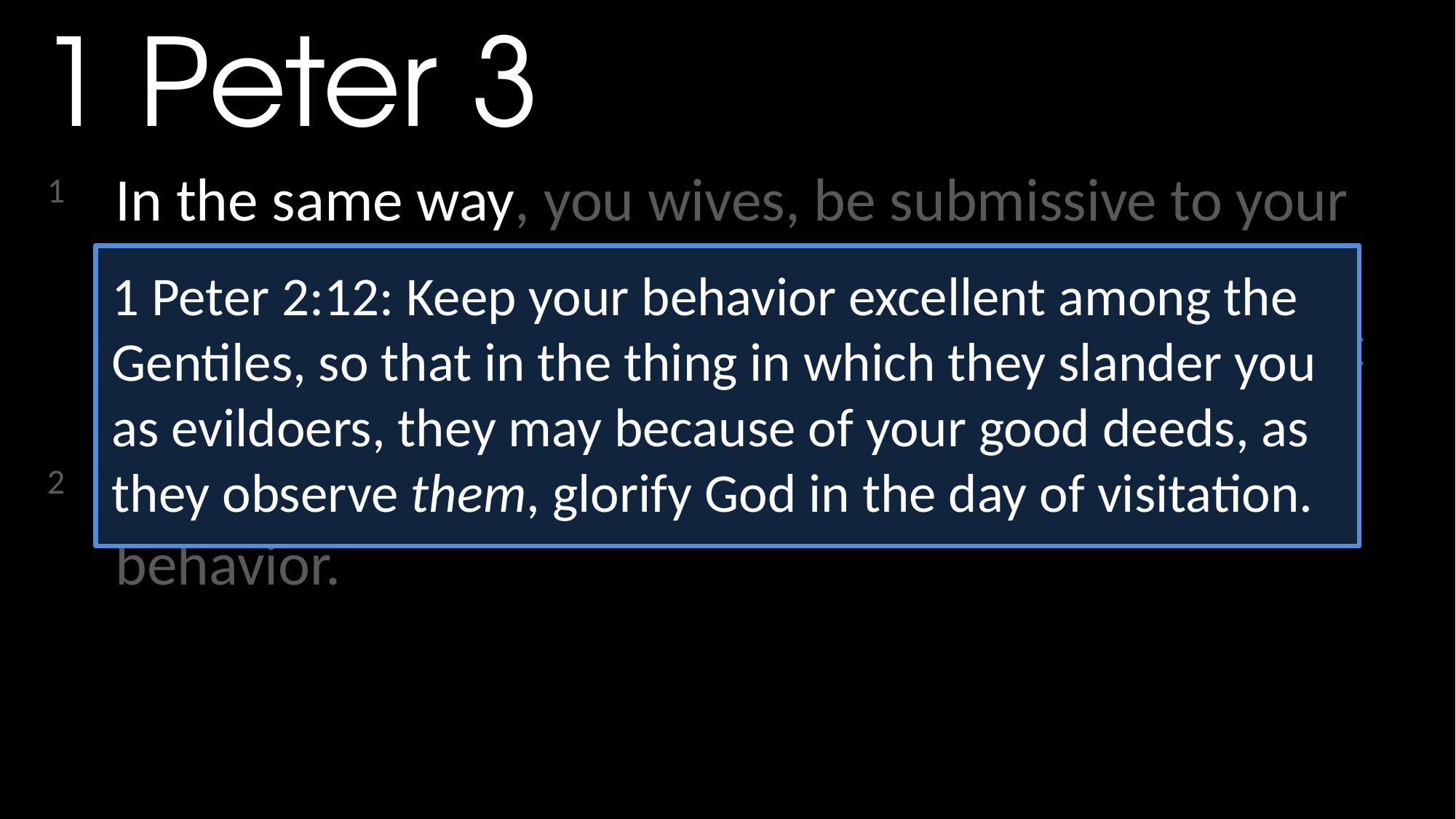

1 Peter 3
1 	In the same way, you wives, be submissive to your own husbands so that even if any of them are disobedient to the word, they may be won without a word by the behavior of their wives,
2 	as they observe your chaste and respectful behavior.

1 Peter 2:12: Keep your behavior excellent among the Gentiles, so that in the thing in which they slander you as evildoers, they may because of your good deeds, as they observe them, glorify God in the day of visitation.